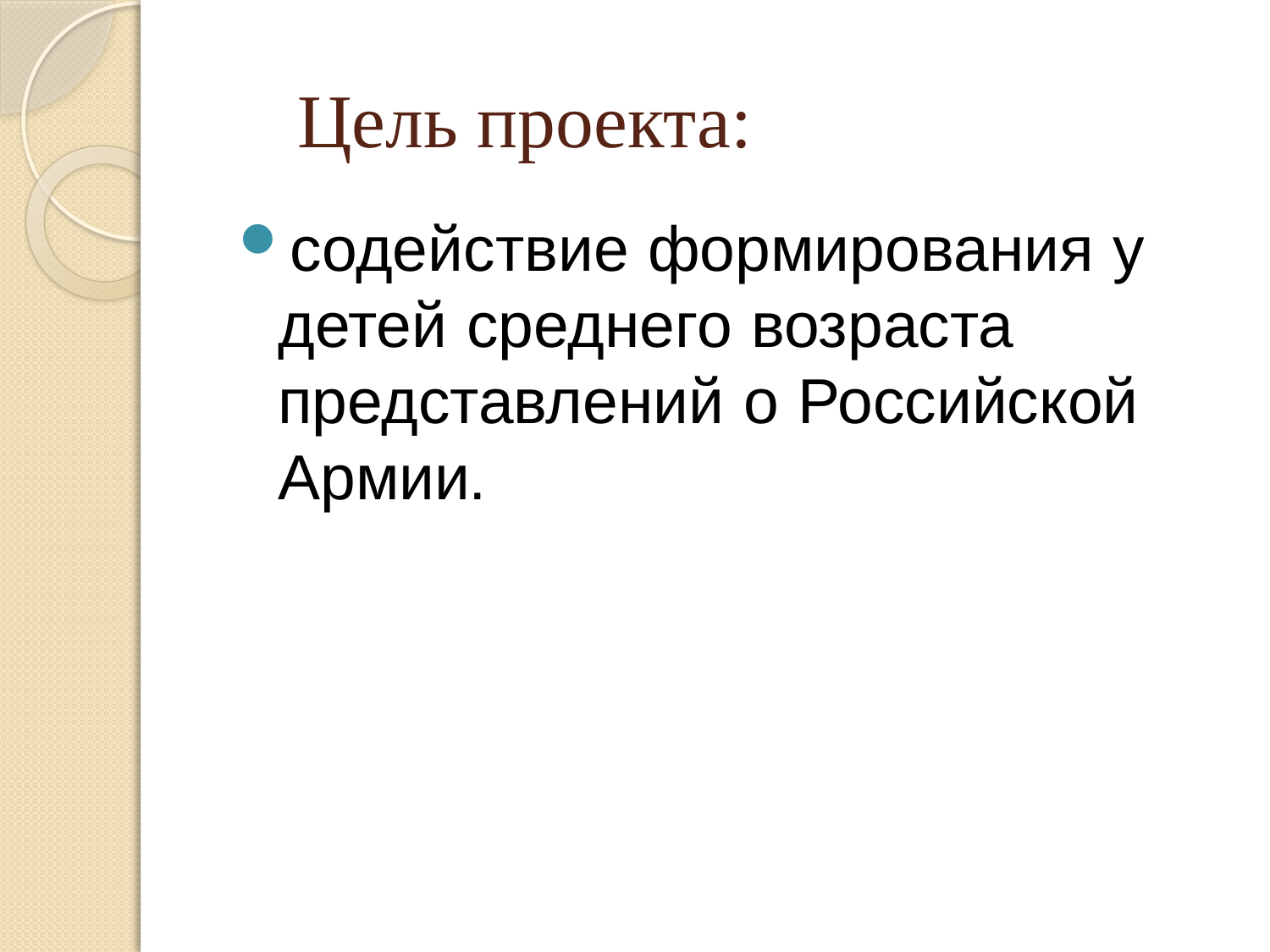

# Цель проекта:
содействие формирования у детей среднего возраста представлений о Российской Армии.